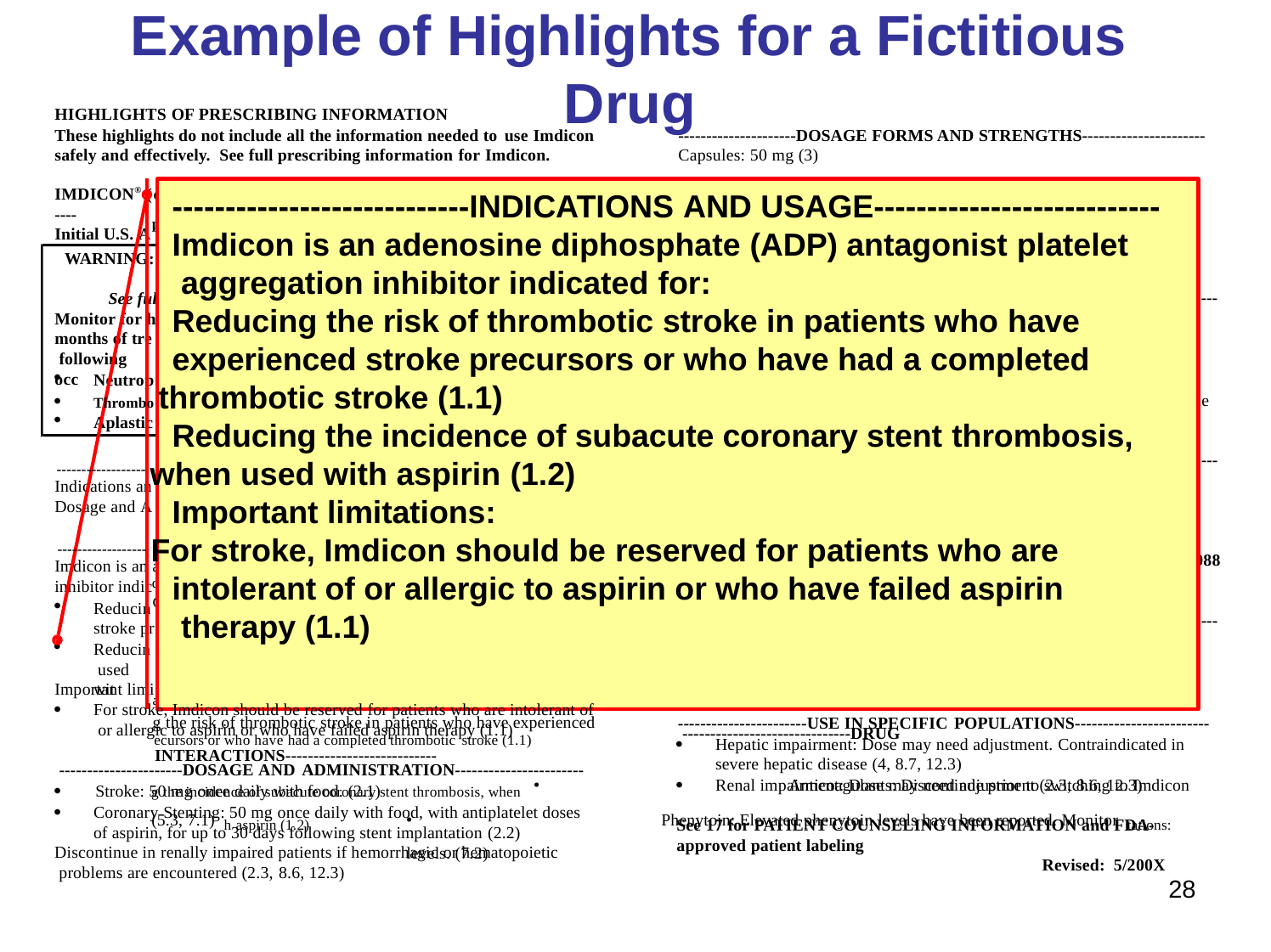

# Example of Highlights for a Fictitious
Drug
HIGHLIGHTS OF PRESCRIBING INFORMATION
These highlights do not include all the information needed to use Imdicon	---------------------DOSAGE FORMS AND STRENGTHS----------------------  safely and effectively.  See full prescribing information for Imdicon.	Capsules: 50 mg (3)

IMDICON® (	----
Initial U.S. A
----------------------------INDICATIONS AND USAGE---------------------------
Imdicon is an adenosine diphosphate (ADP) antagonist platelet  aggregation inhibitor indicated for:
Reducing the risk of thrombotic stroke in patients who have  experienced stroke precursors or who have had a completed
cholinasol) CAPSULES	-------------------------------CONTRAINDICATIONS--------------------------
pproval: 2000	•	Hematopoietic disorders or a history of TTP or aplastic anemia (4)
•	Hemostatic disorder or active bleeding (4)
LIFE-THREATENING HEMATOLOGICAL ADVERSE	•	Severe hepatic impairment (4, 8.7)
REACTIONS
l prescribing information for complete boxed warning.		-----------------------WARNINGS AND PRECAUTIONS--------------------  ematological adverse reactions every 2 weeks for first 3	•	Neutropenia (2.4 % incidence; may occur suddenly; typically resolves  atment (5.2).  Discontinue Imdicon immediately if any of the				within 1-2 weeks of discontinuation), thrombotic thrombocytopenic  ur:				purpura (TTP), aplastic anemia, agranulocytosis, pancytopenia,
enia/agranulocytosis (5.1)	leukemia, and thrombocytopenia can occur (5.1)
tic thrombocytopenic purpura  (5.1)	•	Monitor for hematological adverse reactions every 2 weeks through t
anemia (5.1)	third month of treatment (5.2)

----------RECENT MAJOR CHANGES--------------------------	------------------------------ADVERSE REACTIONS---------------------------
d Usage, Coronary Stenting (1.2)	2/200X	Most common adverse reactions (incidence >2%) are diarrhea, nausea,  dministration, Coronary Stenting (2.2)	2/200X	dyspepsia, rash, gastrointestinal pain, neutropenia, and purpura (6.1).

----------INDICATIONS AND USAGE---------------------------	To report SUSPECTED ADVERSE REACTIONS, contact
denosine diphosphate (ADP) antagonist platelet aggregation	(manufacturer) at (phone # and Web address) or FDA at 1-800-FDA-1
ated for:	or www.fda.gov/medwatch.
g the risk of thrombotic stroke in patients who have experienced
ecursors or who have had a completed thrombotic stroke (1.1)	------------------------------DRUG INTERACTIONS---------------------------
g the incidence of subacute coronary stent thrombosis, when	•		Anticoagulants: Discontinue prior to switching to Imdicon (5.3, 7.1)  h aspirin (1.2)	•		Phenytoin: Elevated phenytoin levels have been reported. Monitor  tations:		levels. (7.2)

WARNING:
----
See ful

Monitor for h

months of tre  following occ

Neutrop

Thrombo thrombotic stroke (1.1)
he
•

Aplastic
Reducing the incidence of subacute coronary stent thrombosis,
----
------------------ when used with aspirin (1.2)
Indications an
Important limitations:
Dosage and A
------------------ For stroke, Imdicon should be reserved for patients who are
088
Imdicon is an a
intolerant of or allergic to aspirin or who have failed aspirin  therapy (1.1)
inhibitor indic
Reducin  stroke pr
----
Reducin  used wit
Important limi
•
For stroke, Imdicon should be reserved for patients who are intolerant of  or allergic to aspirin or who have failed aspirin therapy (1.1)
-----------------------USE IN SPECIFIC POPULATIONS------------------------
•	Hepatic impairment: Dose may need adjustment. Contraindicated in  severe hepatic disease (4, 8.7, 12.3)
----------------------DOSAGE AND ADMINISTRATION-----------------------
•	Stroke: 50 mg once daily with food. (2.1)
•
Renal impairment: Dose may need adjustment (2.3, 8.6, 12.3)
•
Coronary Stenting: 50 mg once daily with food, with antiplatelet doses  of aspirin, for up to 30 days following stent implantation (2.2)
See 17 for PATIENT COUNSELING INFORMATION and FDA-
approved patient labeling
Revised: 5/200X
Discontinue in renally impaired patients if hemorrhagic or hematopoietic  problems are encountered (2.3, 8.6, 12.3)
28